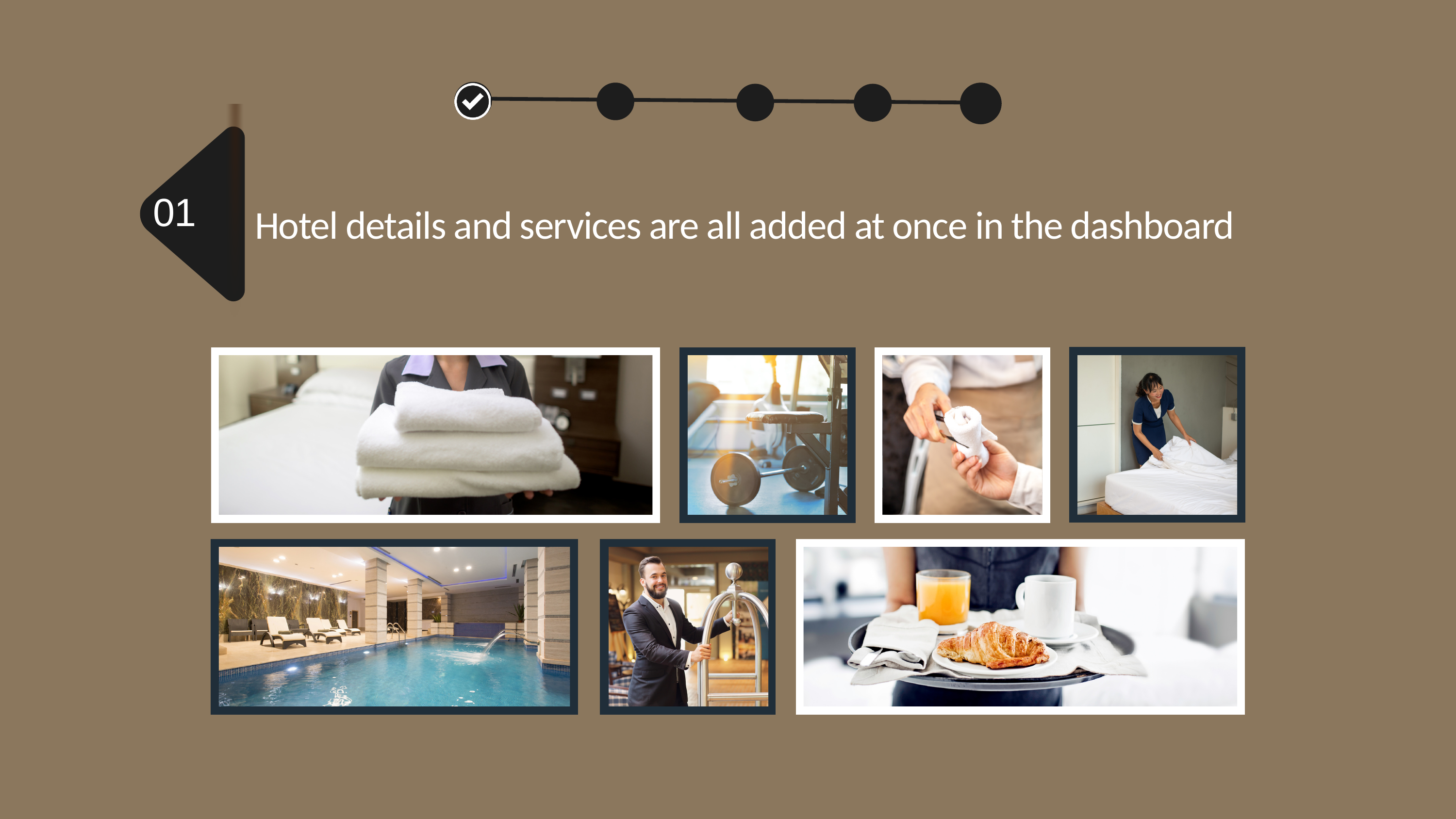

Hotel details and services are all added at once in the dashboard
01